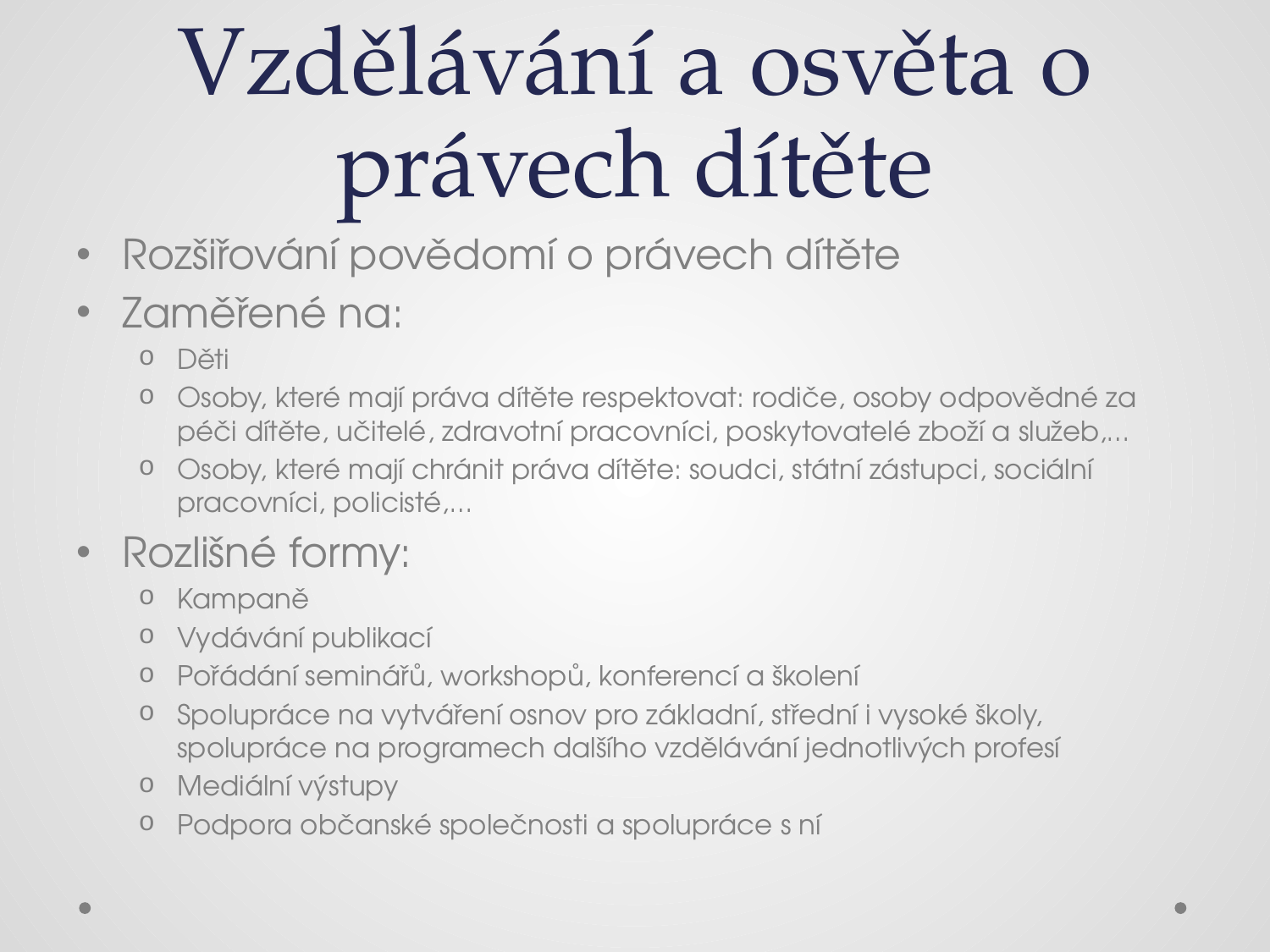

# Vzdělávání a osvěta o právech dítěte
Rozšiřování povědomí o právech dítěte
Zaměřené na:
Děti
Osoby, které mají práva dítěte respektovat: rodiče, osoby odpovědné za péči dítěte, učitelé, zdravotní pracovníci, poskytovatelé zboží a služeb,…
Osoby, které mají chránit práva dítěte: soudci, státní zástupci, sociální pracovníci, policisté,…
Rozlišné formy:
Kampaně
Vydávání publikací
Pořádání seminářů, workshopů, konferencí a školení
Spolupráce na vytváření osnov pro základní, střední i vysoké školy, spolupráce na programech dalšího vzdělávání jednotlivých profesí
Mediální výstupy
Podpora občanské společnosti a spolupráce s ní